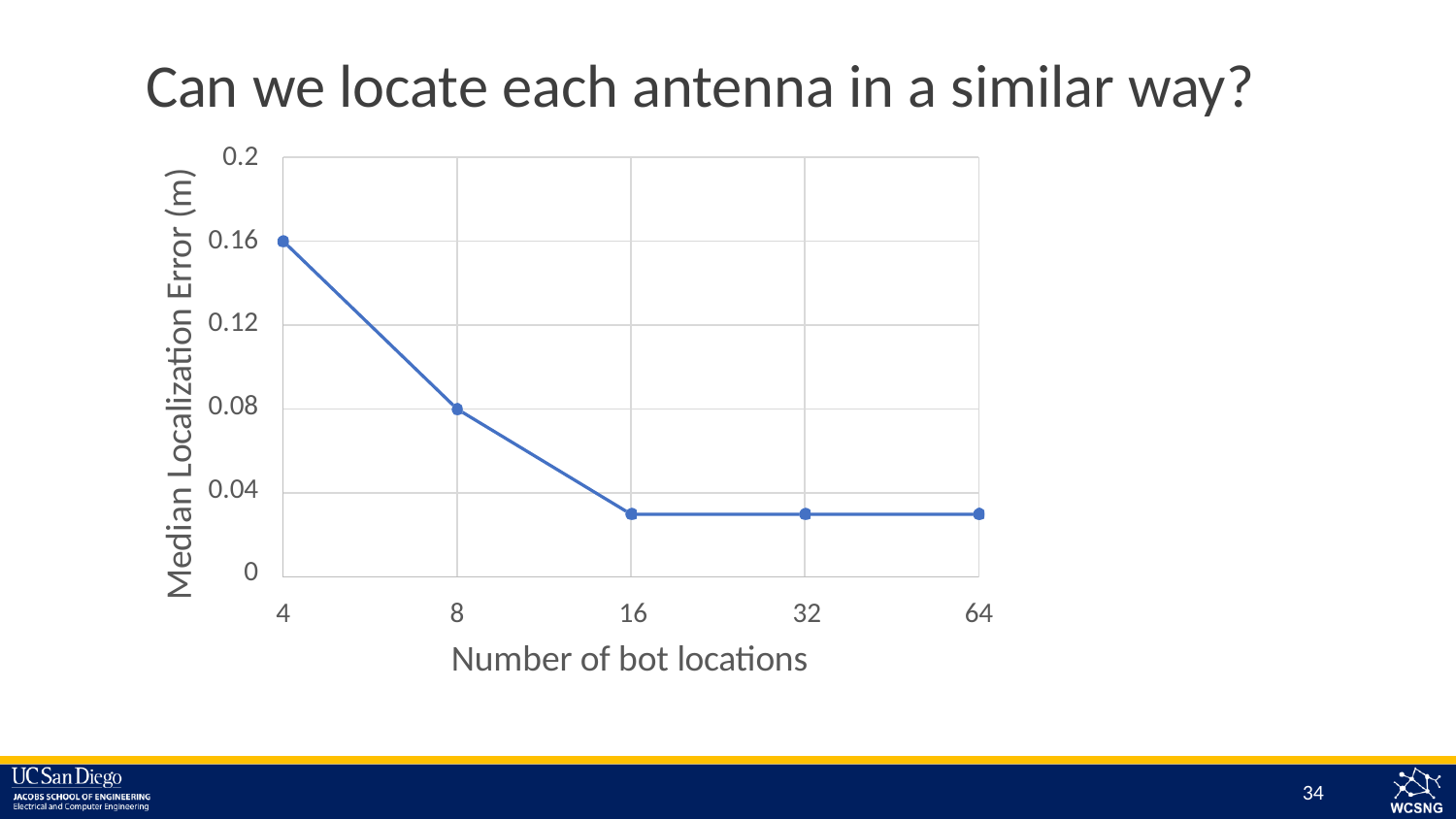

# Can we locate each antenna in a similar way?
0.2

0.16

0.12

0.08

0.04

0

Median Localization Error (m)

8	16	32
Number of bot locations
4
64
34